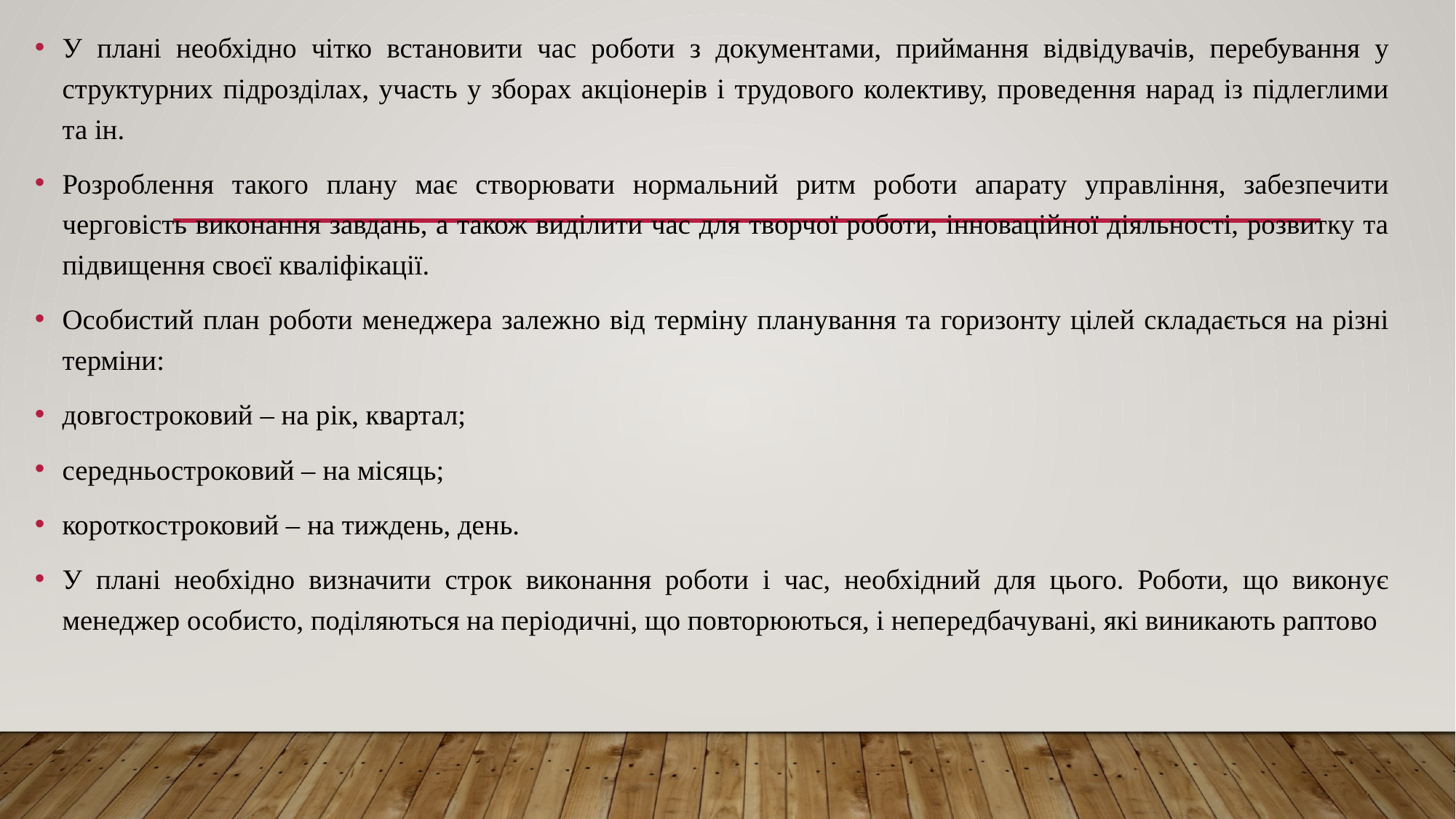

У плані необхідно чітко встановити час роботи з документами, приймання відвідувачів, перебування у структурних підрозділах, участь у зборах акціонерів і трудового колективу, проведення нарад із підлеглими та ін.
Розроблення такого плану має створювати нормальний ритм роботи апарату управління, забезпечити черговість виконання завдань, а також виділити час для творчої роботи, інноваційної діяльності, розвитку та підвищення своєї кваліфікації.
Особистий план роботи менеджера залежно від терміну планування та горизонту цілей складається на різні терміни:
довгостроковий – на рік, квартал;
середньостроковий – на місяць;
короткостроковий – на тиждень, день.
У плані необхідно визначити строк виконання роботи і час, необхідний для цього. Роботи, що виконує менеджер особисто, поділяються на періодичні, що повторюються, і непередбачувані, які виникають раптово